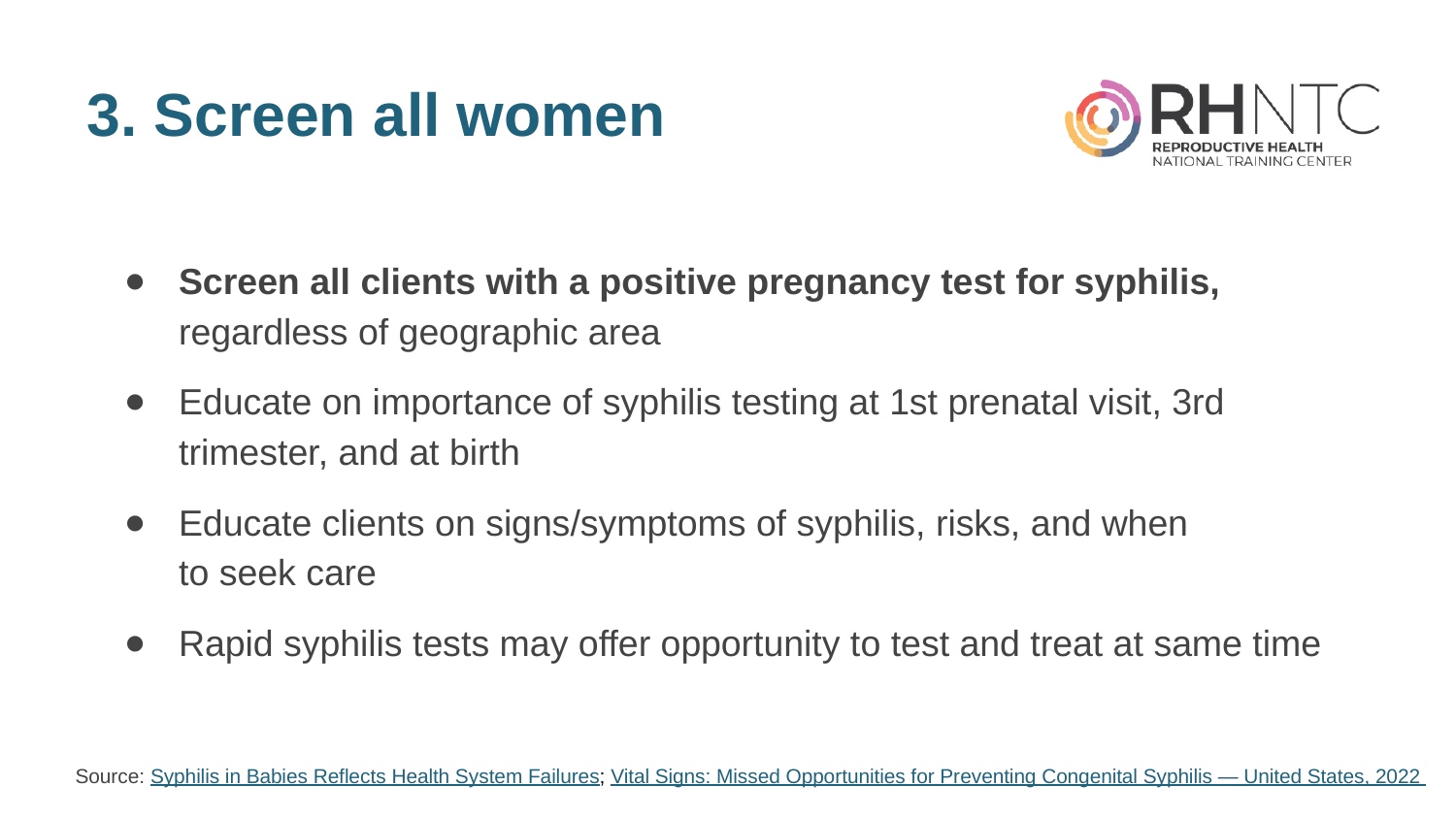

# Screen all women
Screen all clients with a positive pregnancy test for syphilis, regardless of geographic area
Educate on importance of syphilis testing at 1st prenatal visit, 3rd trimester, and at birth
Educate clients on signs/symptoms of syphilis, risks, and when           to seek care
Rapid syphilis tests may offer opportunity to test and treat at same time
Source: Syphilis in Babies Reflects Health System Failures; Vital Signs: Missed Opportunities for Preventing Congenital Syphilis — United States, 2022